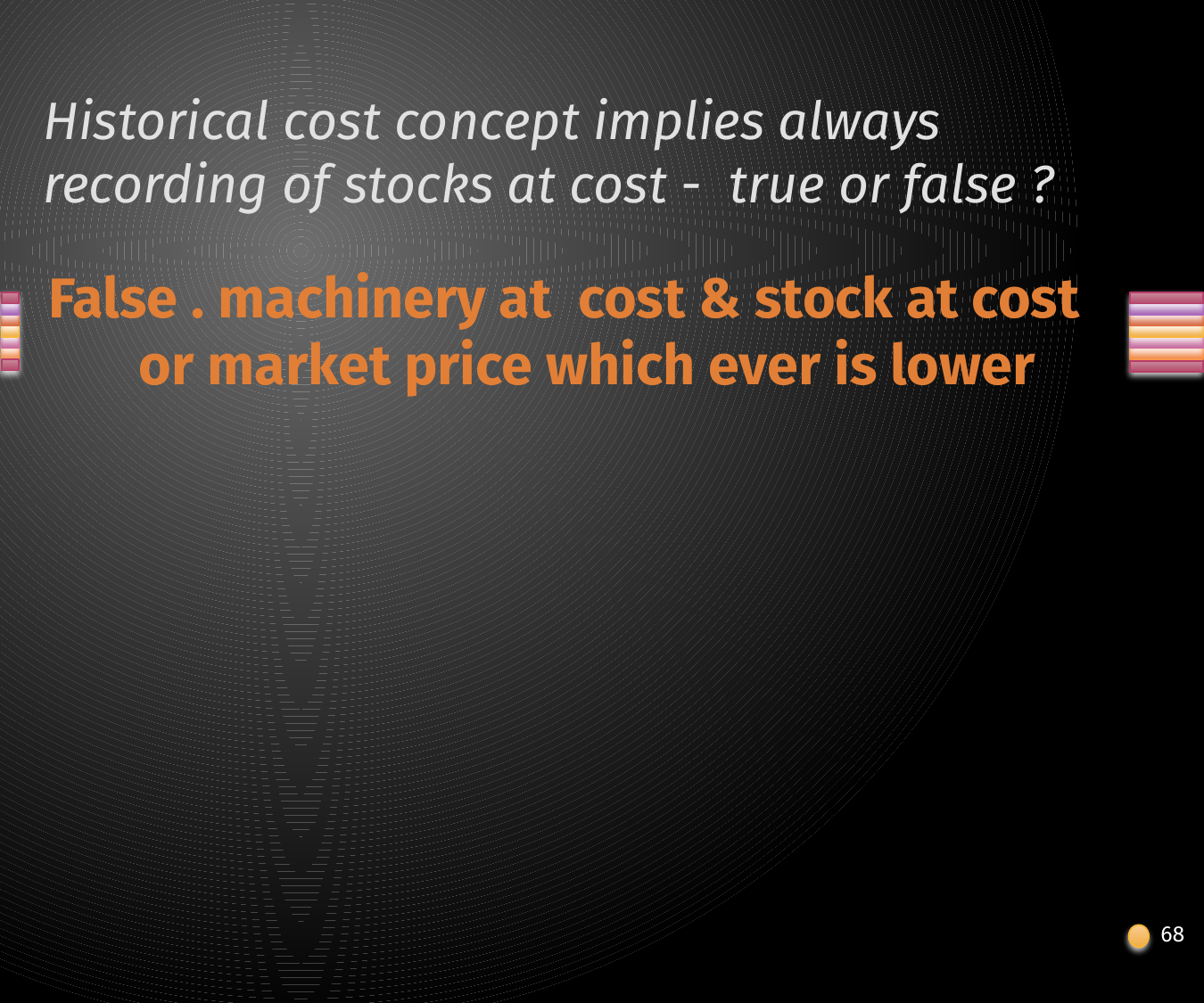

# Historical cost concept implies always recording of stocks at cost -  true or false ?
False . machinery at  cost & stock at cost  or market price which ever is lower
68